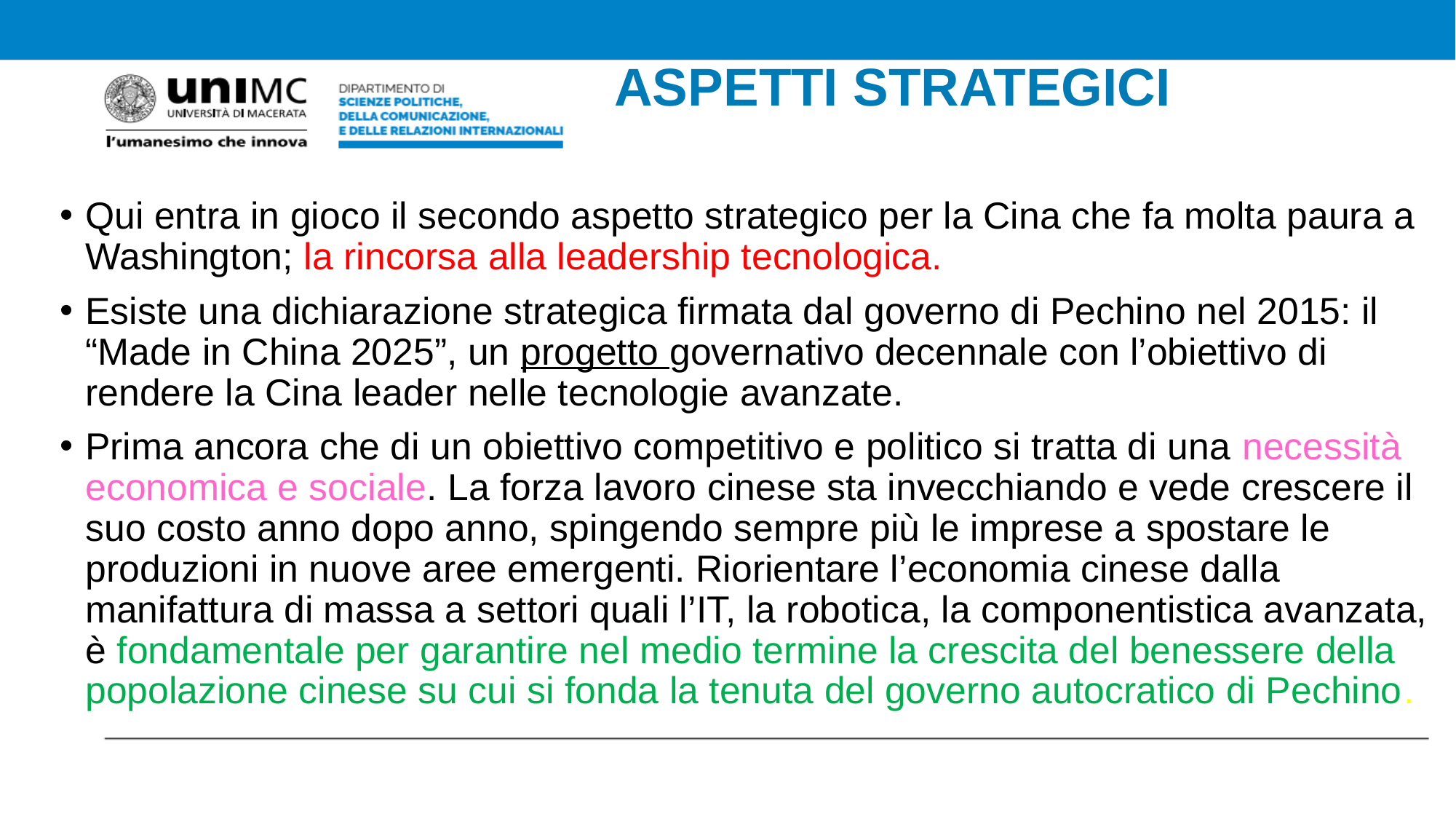

# ASPETTI STRATEGICI
Qui entra in gioco il secondo aspetto strategico per la Cina che fa molta paura a Washington; la rincorsa alla leadership tecnologica.
Esiste una dichiarazione strategica firmata dal governo di Pechino nel 2015: il “Made in China 2025”, un progetto governativo decennale con l’obiettivo di rendere la Cina leader nelle tecnologie avanzate.
Prima ancora che di un obiettivo competitivo e politico si tratta di una necessità economica e sociale. La forza lavoro cinese sta invecchiando e vede crescere il suo costo anno dopo anno, spingendo sempre più le imprese a spostare le produzioni in nuove aree emergenti. Riorientare l’economia cinese dalla manifattura di massa a settori quali l’IT, la robotica, la componentistica avanzata, è fondamentale per garantire nel medio termine la crescita del benessere della popolazione cinese su cui si fonda la tenuta del governo autocratico di Pechino.